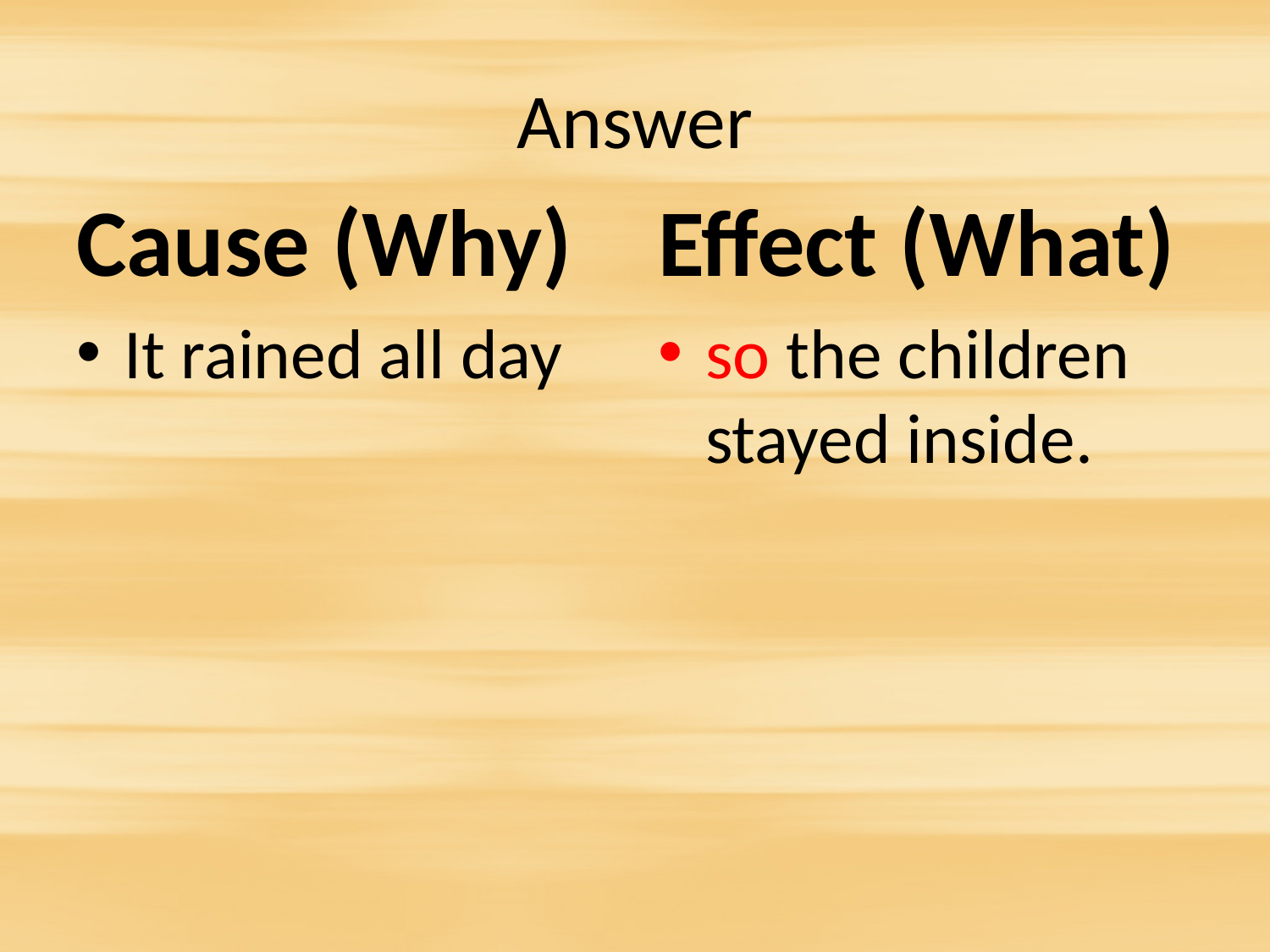

# Answer
Cause (Why)
Effect (What)
It rained all day

so the children stayed inside.